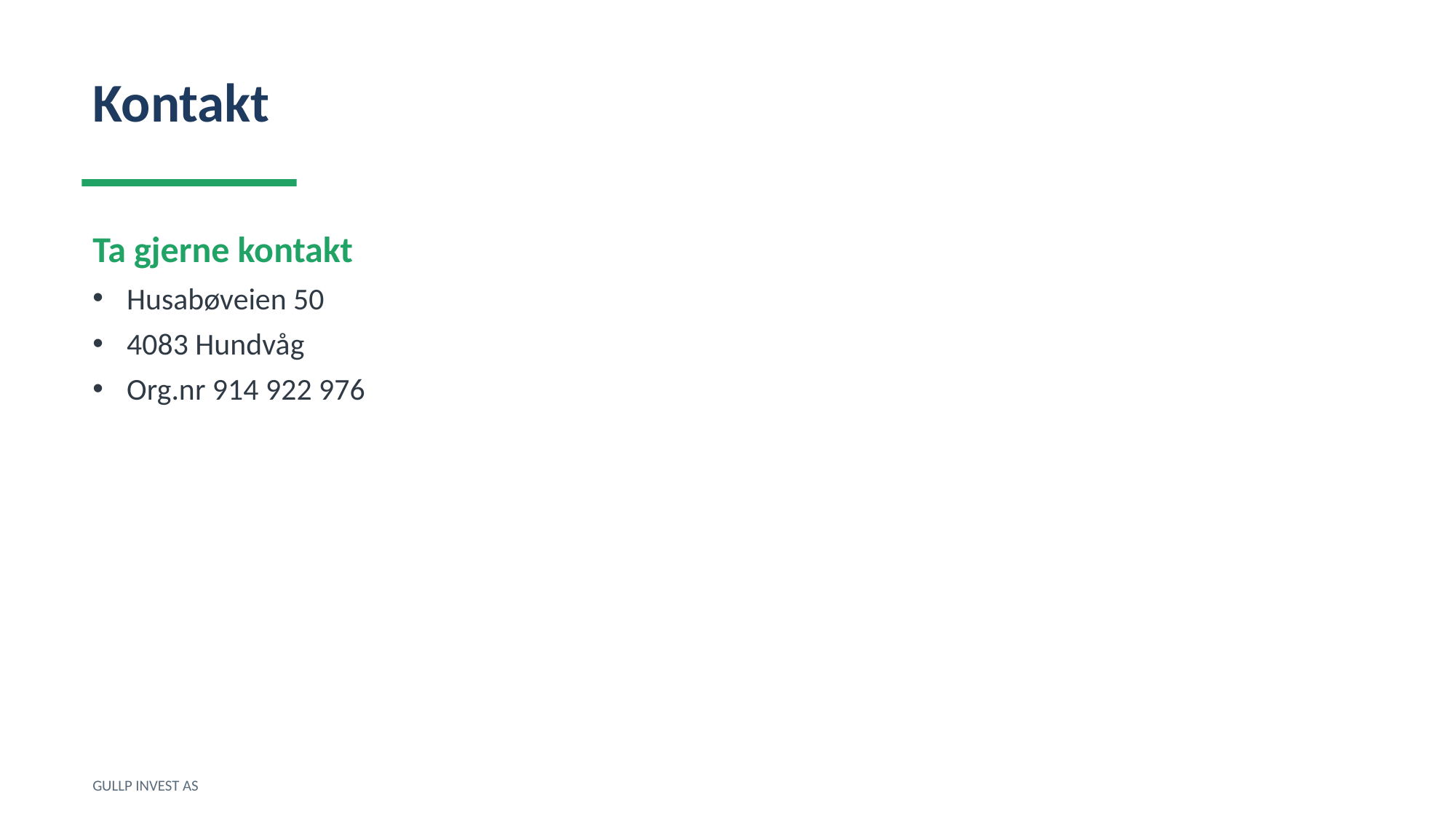

Kontakt

Ta gjerne kontakt
Husabøveien 50
4083 Hundvåg
Org.nr 914 922 976
GULLP INVEST AS